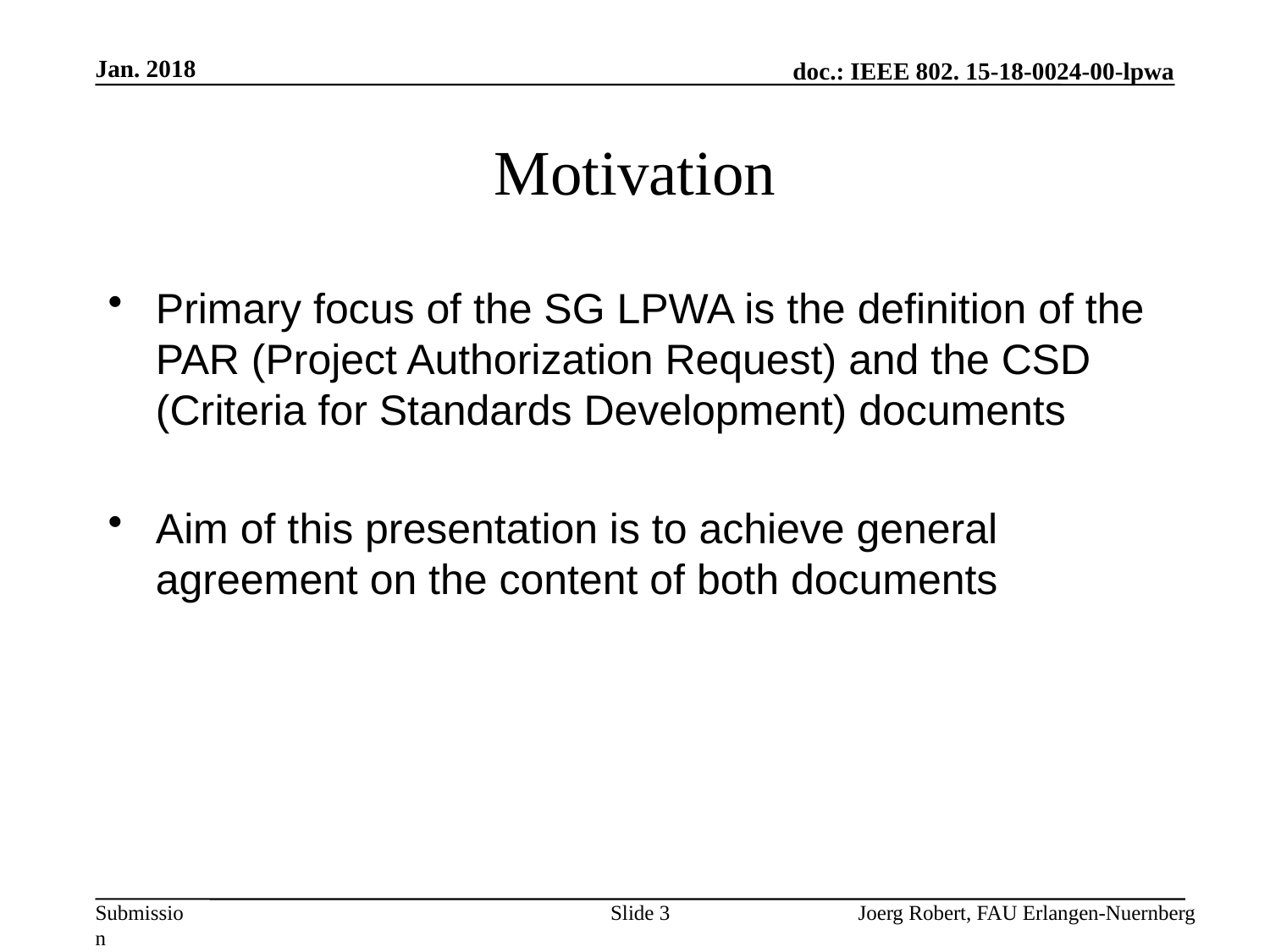

Jan. 2018
# Motivation
Primary focus of the SG LPWA is the definition of the PAR (Project Authorization Request) and the CSD (Criteria for Standards Development) documents

Aim of this presentation is to achieve general agreement on the content of both documents
Slide 3
Joerg Robert, FAU Erlangen-Nuernberg